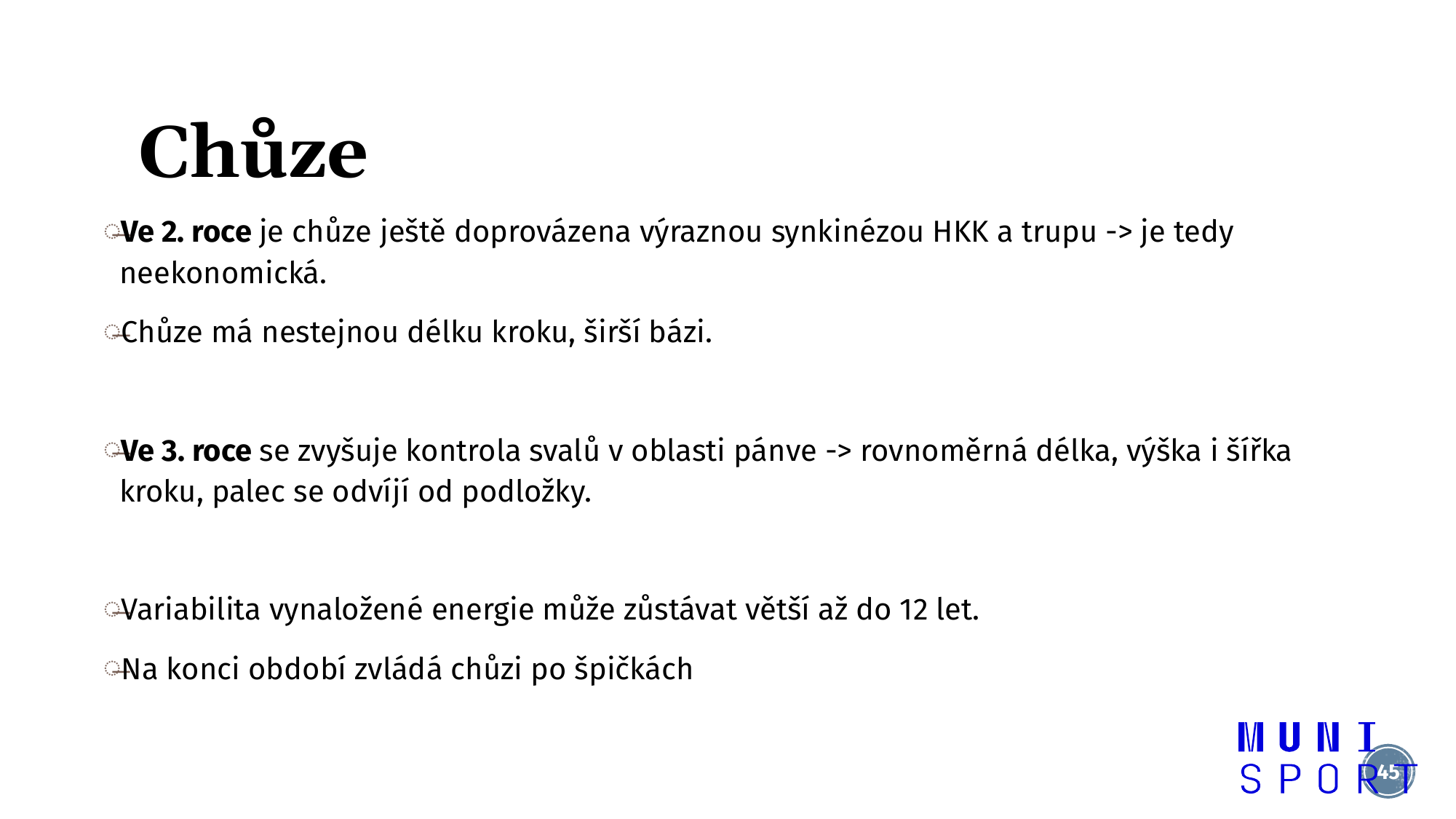

# Chůze
Ve 2. roce je chůze ještě doprovázena výraznou synkinézou HKK a trupu -> je tedy neekonomická.
Chůze má nestejnou délku kroku, širší bázi.

Ve 3. roce se zvyšuje kontrola svalů v oblasti pánve -> rovnoměrná délka, výška i šířka kroku, palec se odvíjí od podložky.

Variabilita vynaložené energie může zůstávat větší až do 12 let.
Na konci období zvládá chůzi po špičkách

45